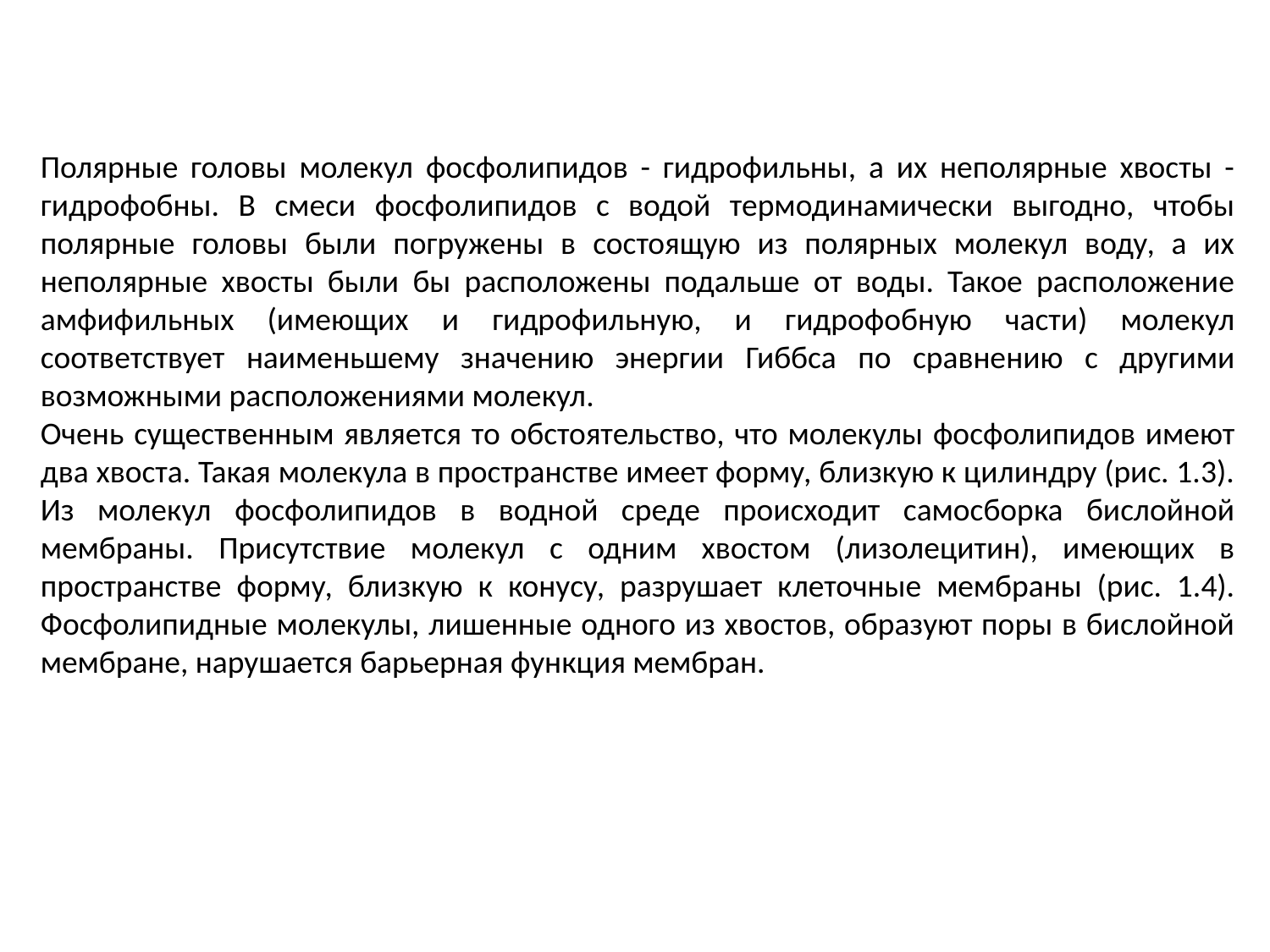

Полярные головы молекул фосфолипидов - гидрофильны, а их неполярные хвосты - гидрофобны. В смеси фосфолипидов с водой термодинамически выгодно, чтобы полярные головы были погружены в состоящую из полярных молекул воду, а их неполярные хвосты были бы расположены подальше от воды. Такое расположение амфифильных (имеющих и гидрофильную, и гидрофобную части) молекул соответствует наименьшему значению энергии Гиббса по сравнению с другими возможными расположениями молекул.
Очень существенным является то обстоятельство, что молекулы фосфолипидов имеют два хвоста. Такая молекула в пространстве имеет форму, близкую к цилиндру (рис. 1.3). Из молекул фосфолипидов в водной среде происходит самосборка бислойной мембраны. Присутствие молекул с одним хвостом (лизолецитин), имеющих в пространстве форму, близкую к конусу, разрушает клеточные мембраны (рис. 1.4). Фосфолипидные молекулы, лишенные одного из хвостов, образуют поры в бислойной мембране, нарушается барьерная функция мембран.